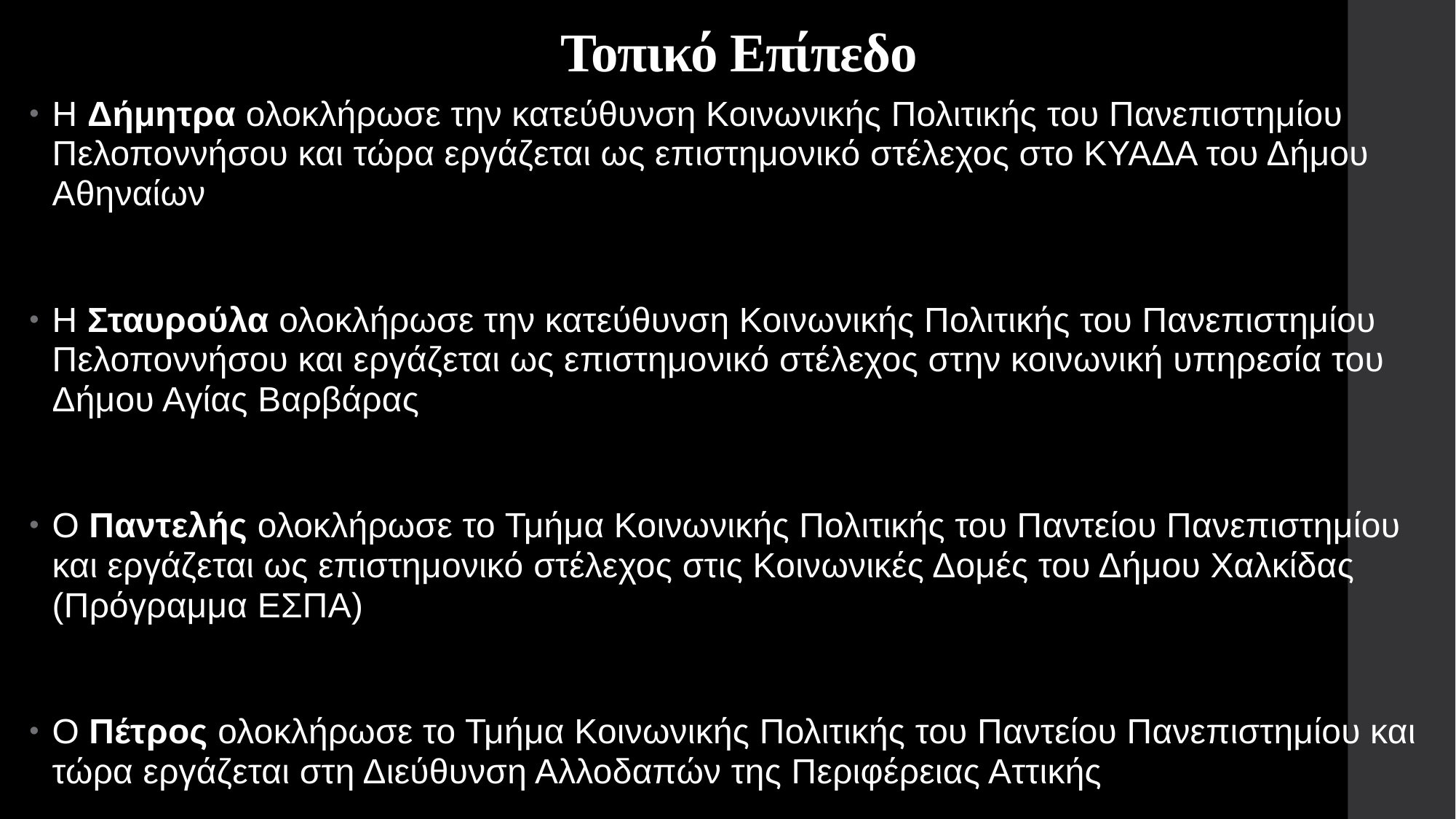

# Τοπικό Επίπεδο
Η Δήμητρα ολοκλήρωσε την κατεύθυνση Κοινωνικής Πολιτικής του Πανεπιστημίου Πελοποννήσου και τώρα εργάζεται ως επιστημονικό στέλεχος στο ΚΥΑΔΑ του Δήμου Αθηναίων

Η Σταυρούλα ολοκλήρωσε την κατεύθυνση Κοινωνικής Πολιτικής του Πανεπιστημίου Πελοποννήσου και εργάζεται ως επιστημονικό στέλεχος στην κοινωνική υπηρεσία του Δήμου Αγίας Βαρβάρας

Ο Παντελής ολοκλήρωσε το Τμήμα Κοινωνικής Πολιτικής του Παντείου Πανεπιστημίου και εργάζεται ως επιστημονικό στέλεχος στις Κοινωνικές Δομές του Δήμου Χαλκίδας (Πρόγραμμα ΕΣΠΑ)

Ο Πέτρος ολοκλήρωσε το Τμήμα Κοινωνικής Πολιτικής του Παντείου Πανεπιστημίου και τώρα εργάζεται στη Διεύθυνση Αλλοδαπών της Περιφέρειας Αττικής